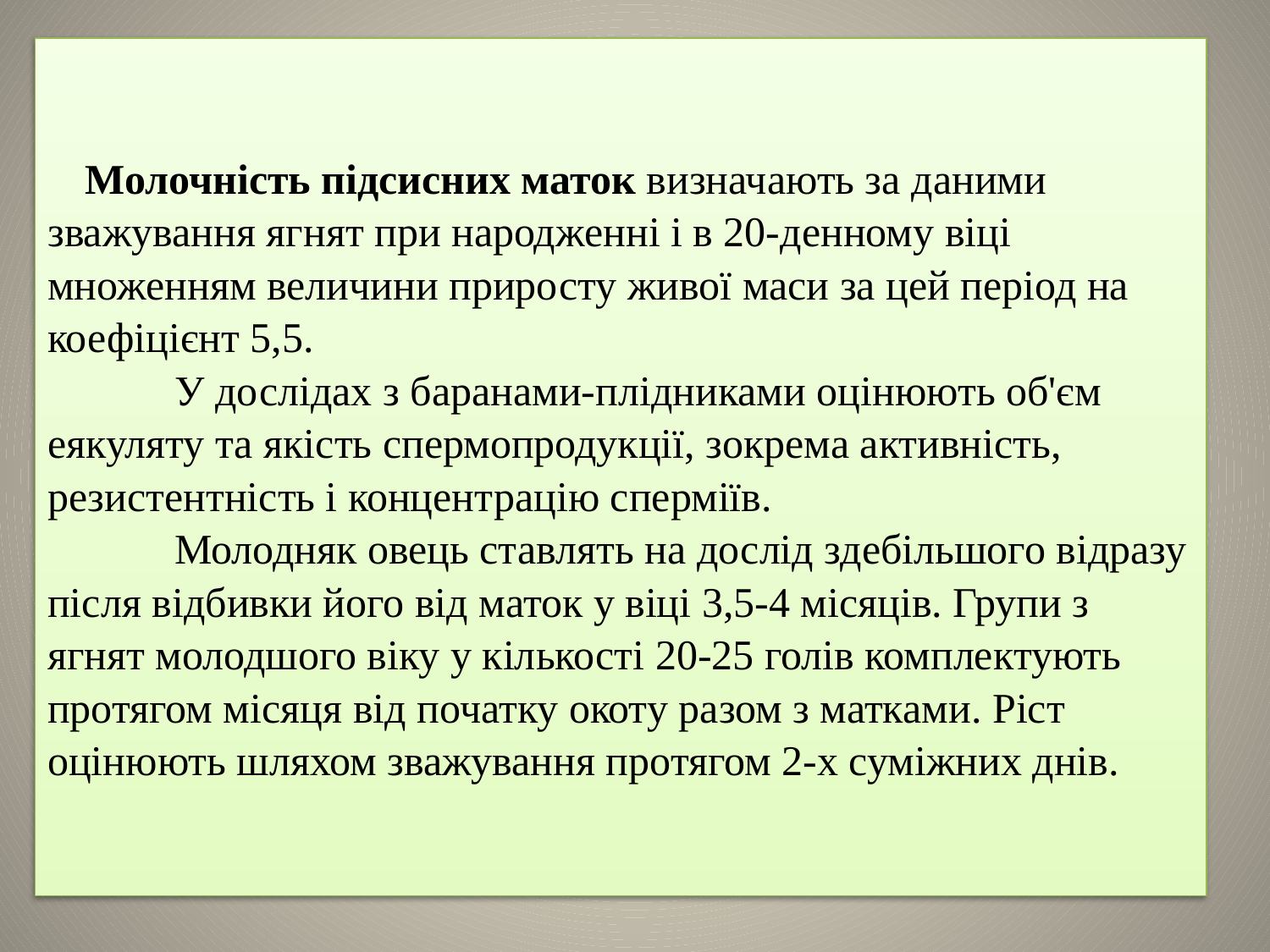

# Молочність підсисних маток визначають за даними зважування ягнят при народженні і в 20-денному віці множенням величини приросту живої маси за цей період на коефіцієнт 5,5. У дослідах з баранами-плідниками оцінюють об'єм еякуляту та якість спермопродукції, зокрема активність, резистентність і концентрацію сперміїв. Молодняк овець ставлять на дослід здебільшого відразу після відбивки його від маток у віці 3,5-4 місяців. Групи з ягнят молодшого віку у кількості 20-25 голів комплектують протягом місяця від початку окоту разом з матками. Ріст оцінюють шляхом зважування протягом 2-х суміжних днів.